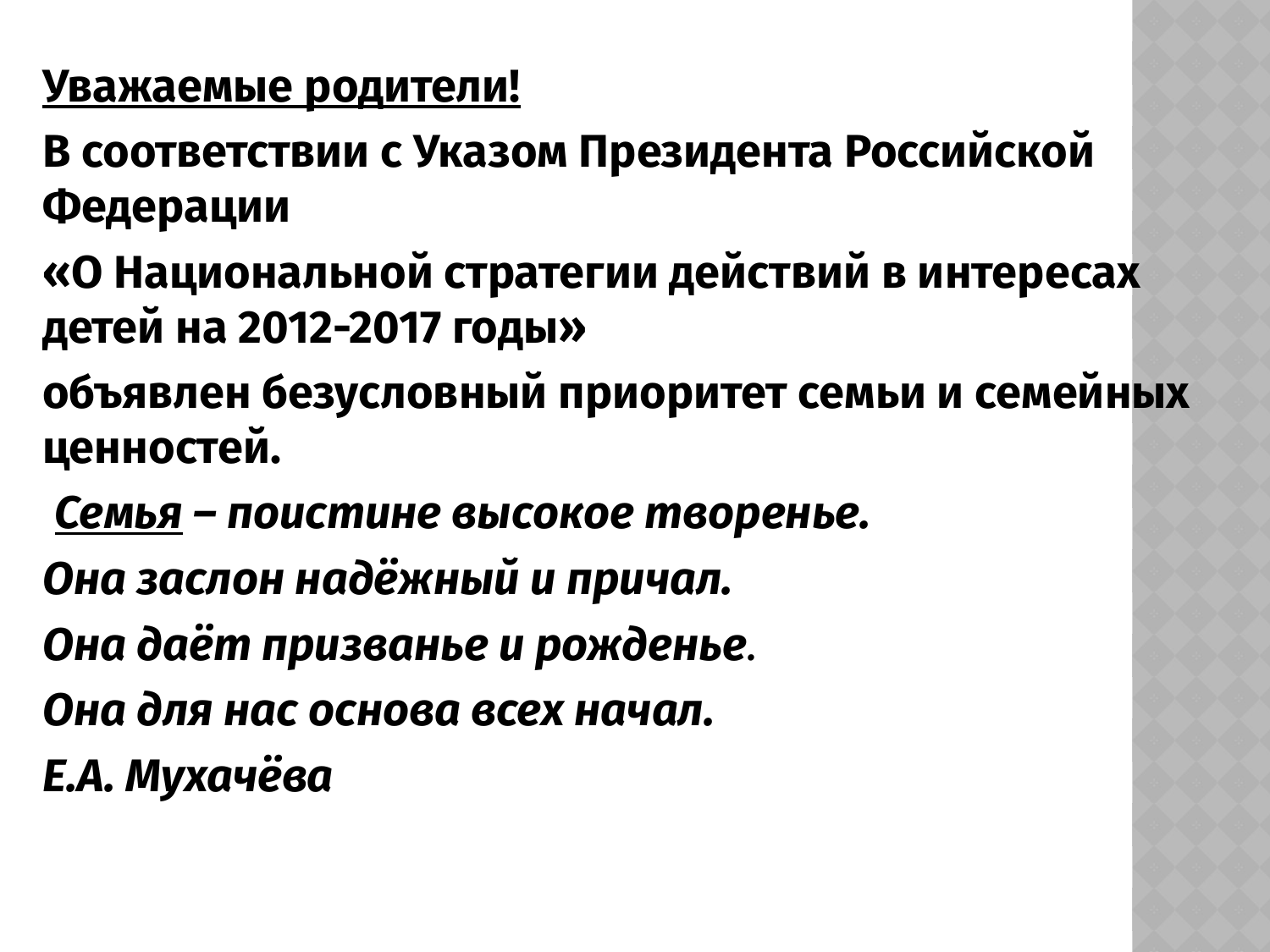

Уважаемые родители!
В соответствии с Указом Президента Российской Федерации
«О Национальной стратегии действий в интересах детей на 2012-2017 годы»
объявлен безусловный приоритет семьи и семейных ценностей.
 Семья – поистине высокое творенье.
Она заслон надёжный и причал.
Она даёт призванье и рожденье.
Она для нас основа всех начал.
Е.А. Мухачёва